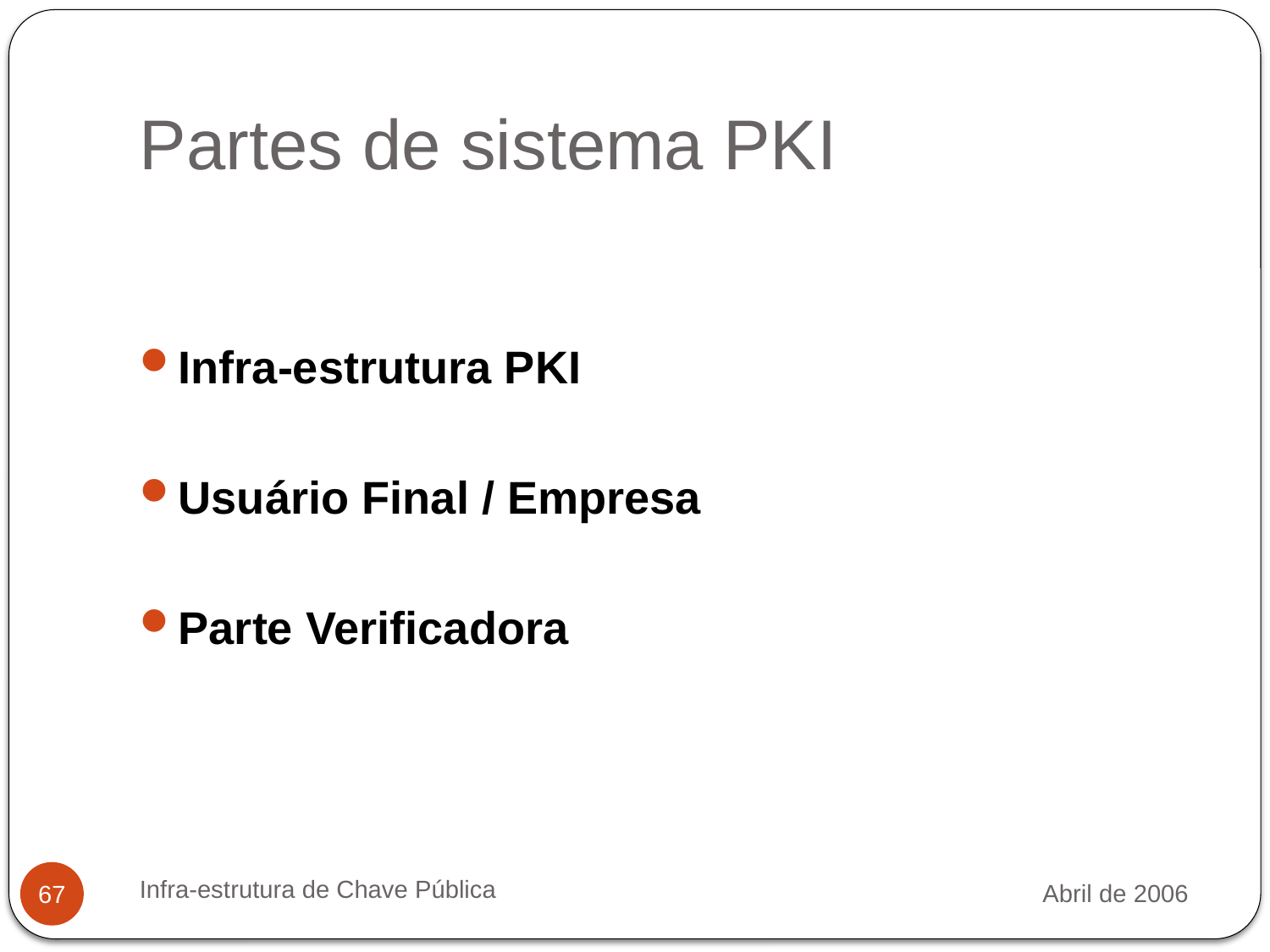

# Partes de sistema PKI

Infra-estrutura PKI

Usuário Final / Empresa

Parte Verificadora
Infra-estrutura de Chave Pública
Abril de 2006
67